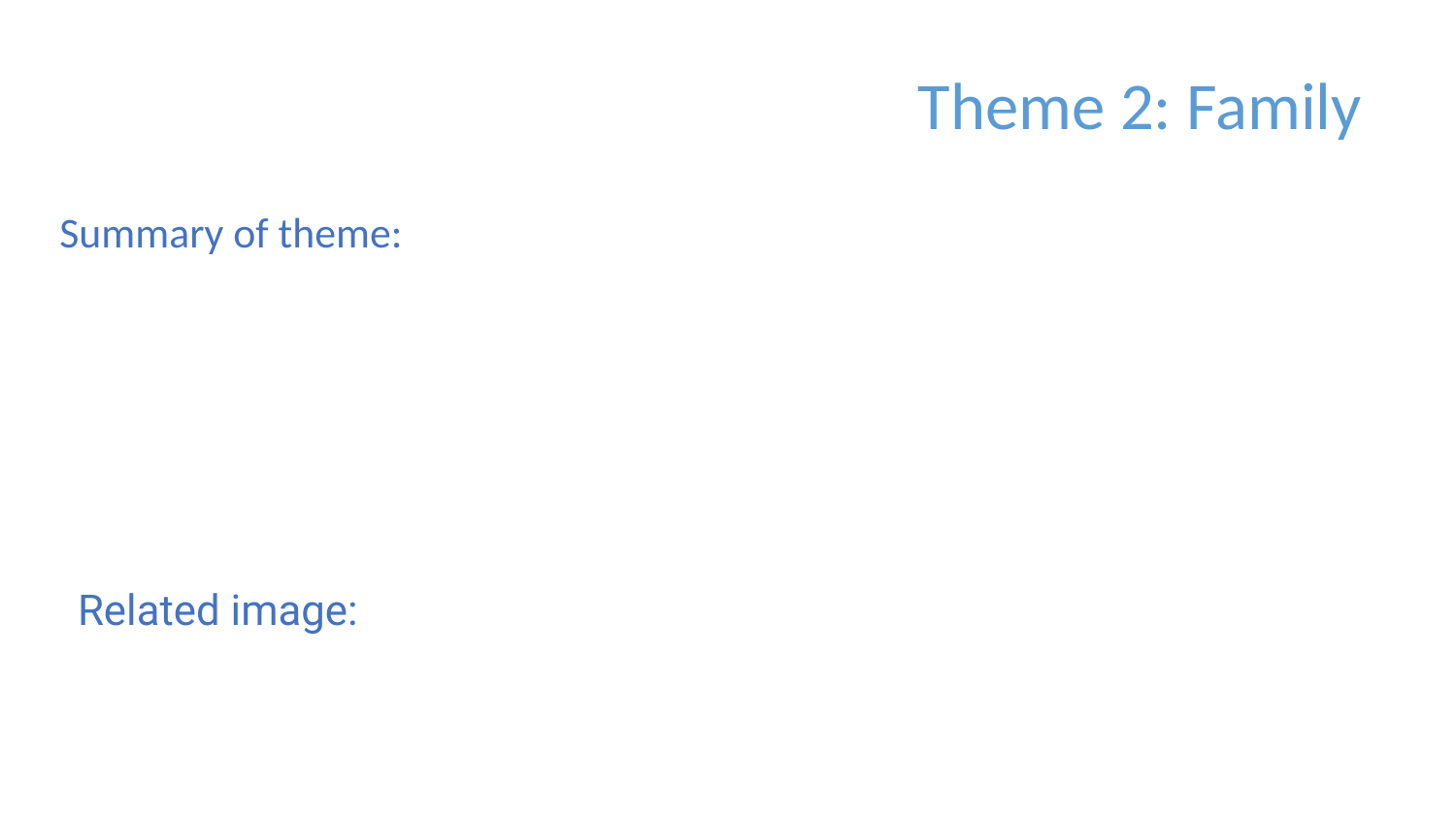

Theme 2: Family
Summary of theme:
Related image: